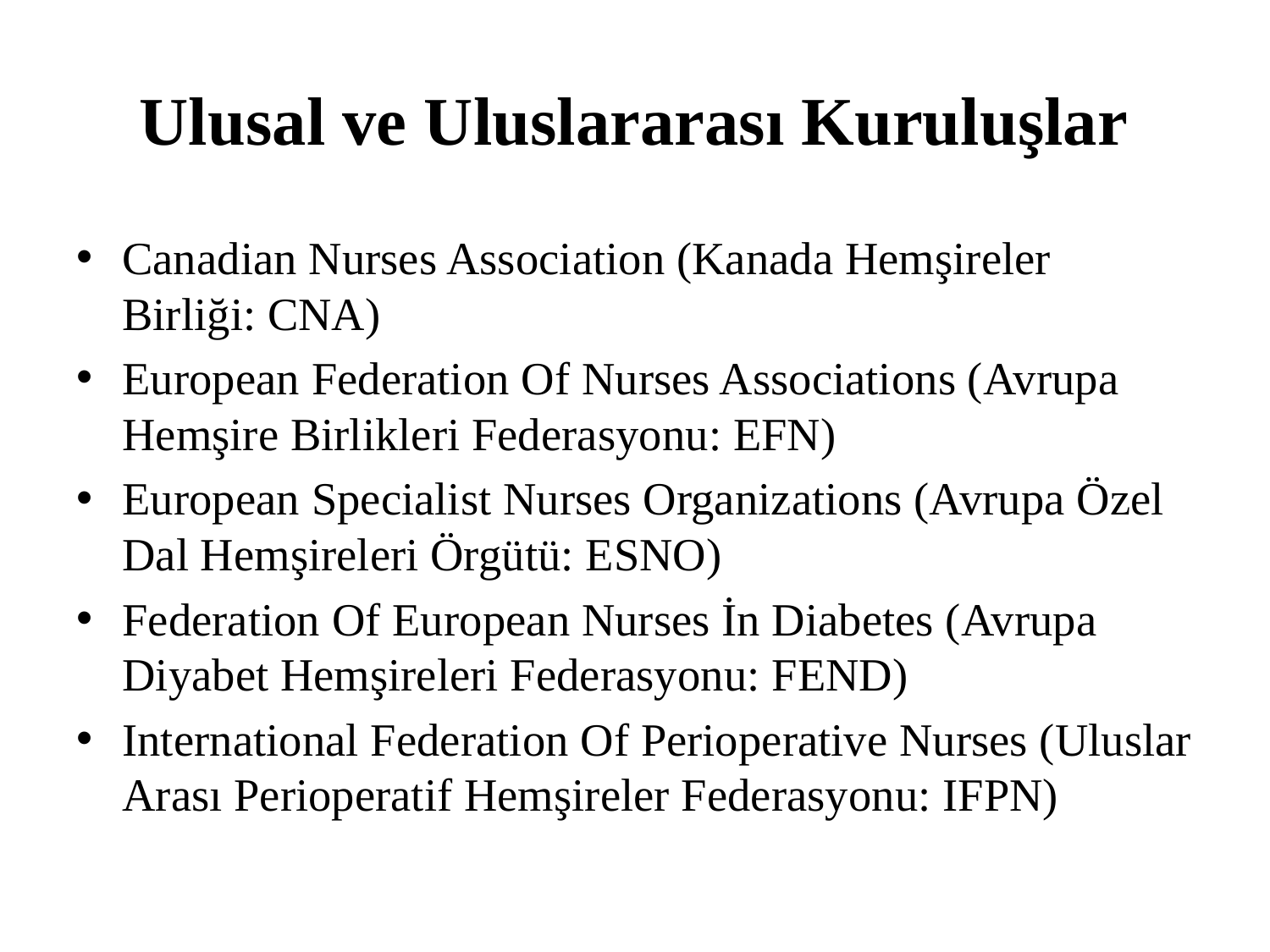

# Ulusal ve Uluslararası Kuruluşlar
Canadian Nurses Association (Kanada Hemşireler Birliği: CNA)
European Federation Of Nurses Associations (Avrupa Hemşire Birlikleri Federasyonu: EFN)
European Specialist Nurses Organizations (Avrupa Özel Dal Hemşireleri Örgütü: ESNO)
Federation Of European Nurses İn Diabetes (Avrupa Diyabet Hemşireleri Federasyonu: FEND)
International Federation Of Perioperative Nurses (Uluslar Arası Perioperatif Hemşireler Federasyonu: IFPN)